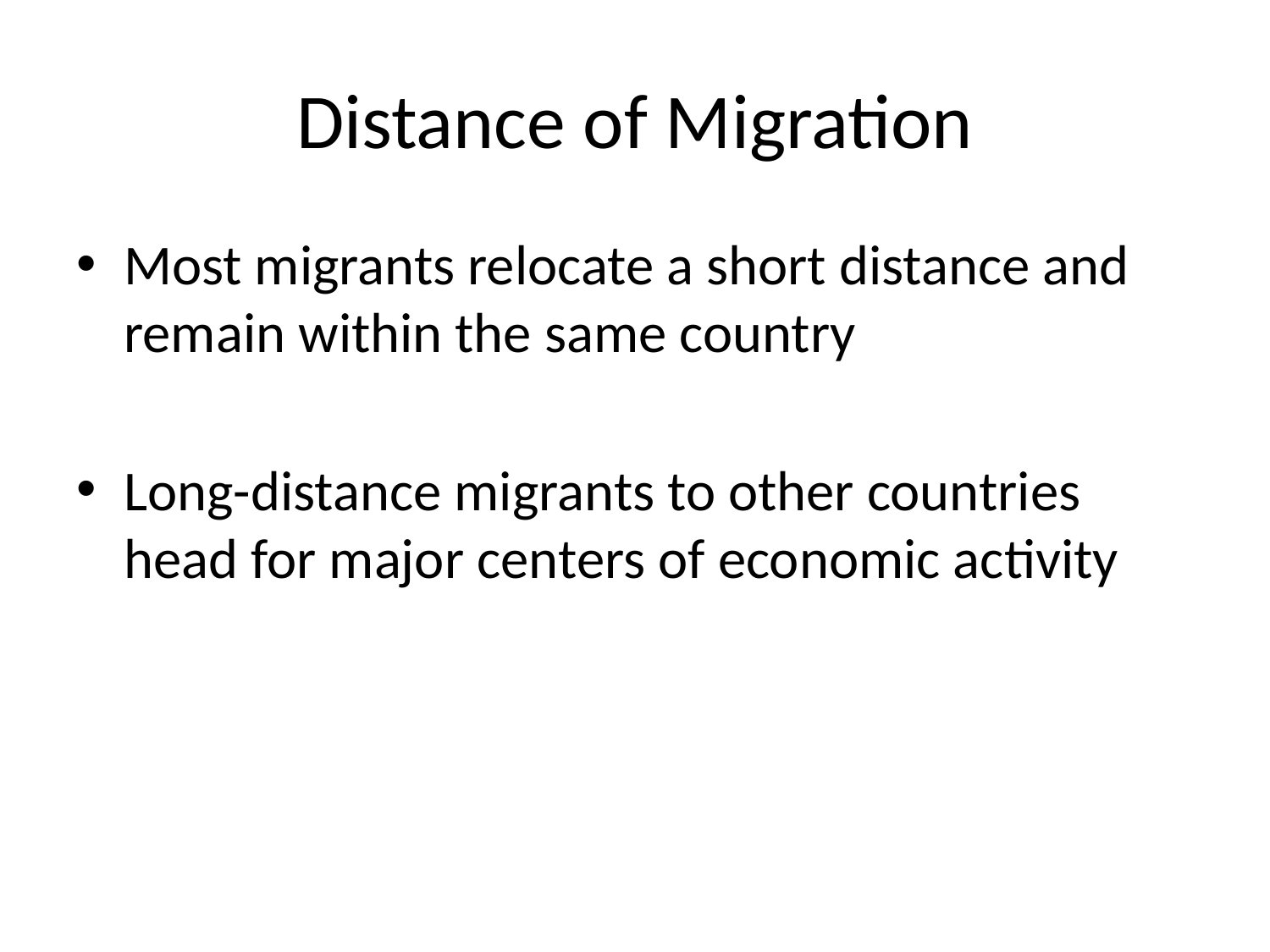

# Distance of Migration
Most migrants relocate a short distance and remain within the same country

Long-distance migrants to other countries head for major centers of economic activity